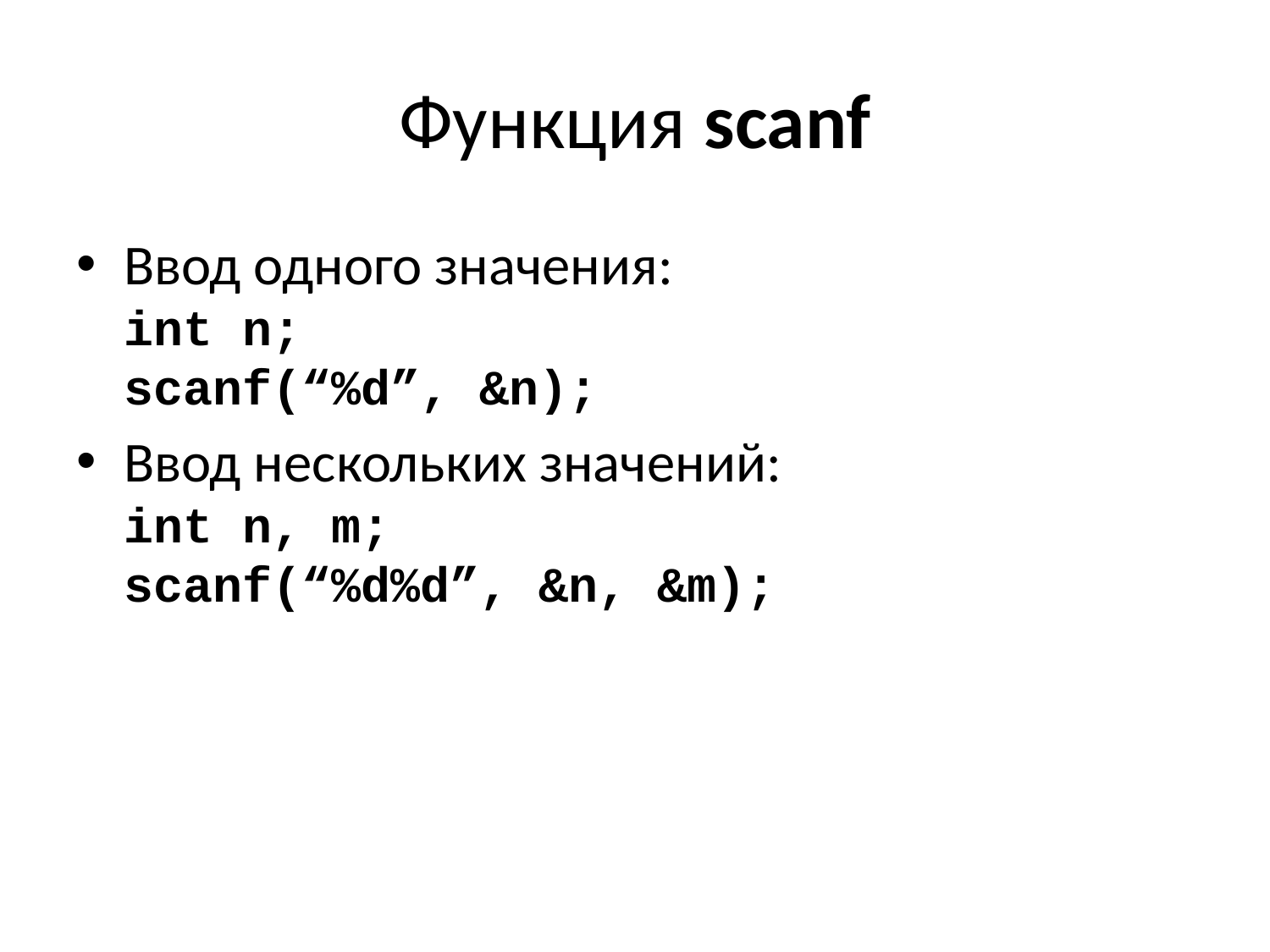

# Функция scanf
Ввод одного значения:
int n;
scanf(“%d”, &n);
Ввод нескольких значений:
int n, m;
scanf(“%d%d”, &n, &m);